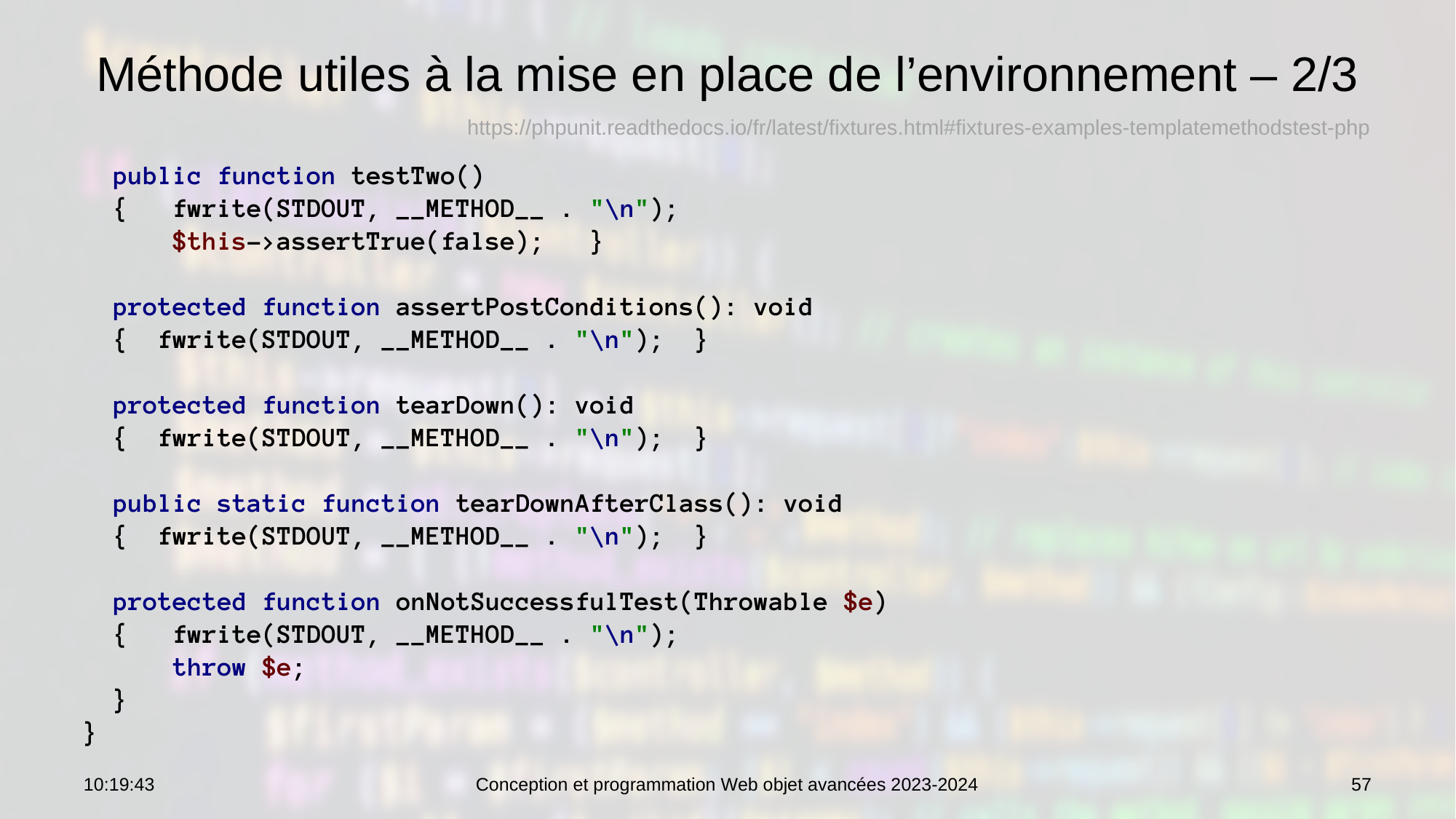

# Méthode utiles à la mise en place de l’environnement – 2/3
https://phpunit.readthedocs.io/fr/latest/fixtures.html#fixtures-examples-templatemethodstest-php
  public function testTwo()
  {   fwrite(STDOUT, __METHOD__ . "\n");
      $this->assertTrue(false);   }
  protected function assertPostConditions(): void
  {  fwrite(STDOUT, __METHOD__ . "\n");  }
  protected function tearDown(): void
  {  fwrite(STDOUT, __METHOD__ . "\n");  }
  public static function tearDownAfterClass(): void
  {  fwrite(STDOUT, __METHOD__ . "\n");  }
  protected function onNotSuccessfulTest(Throwable $e)
  {   fwrite(STDOUT, __METHOD__ . "\n");
      throw $e;
  }
}

10:19:43
Conception et programmation Web objet avancées 2023-2024
57